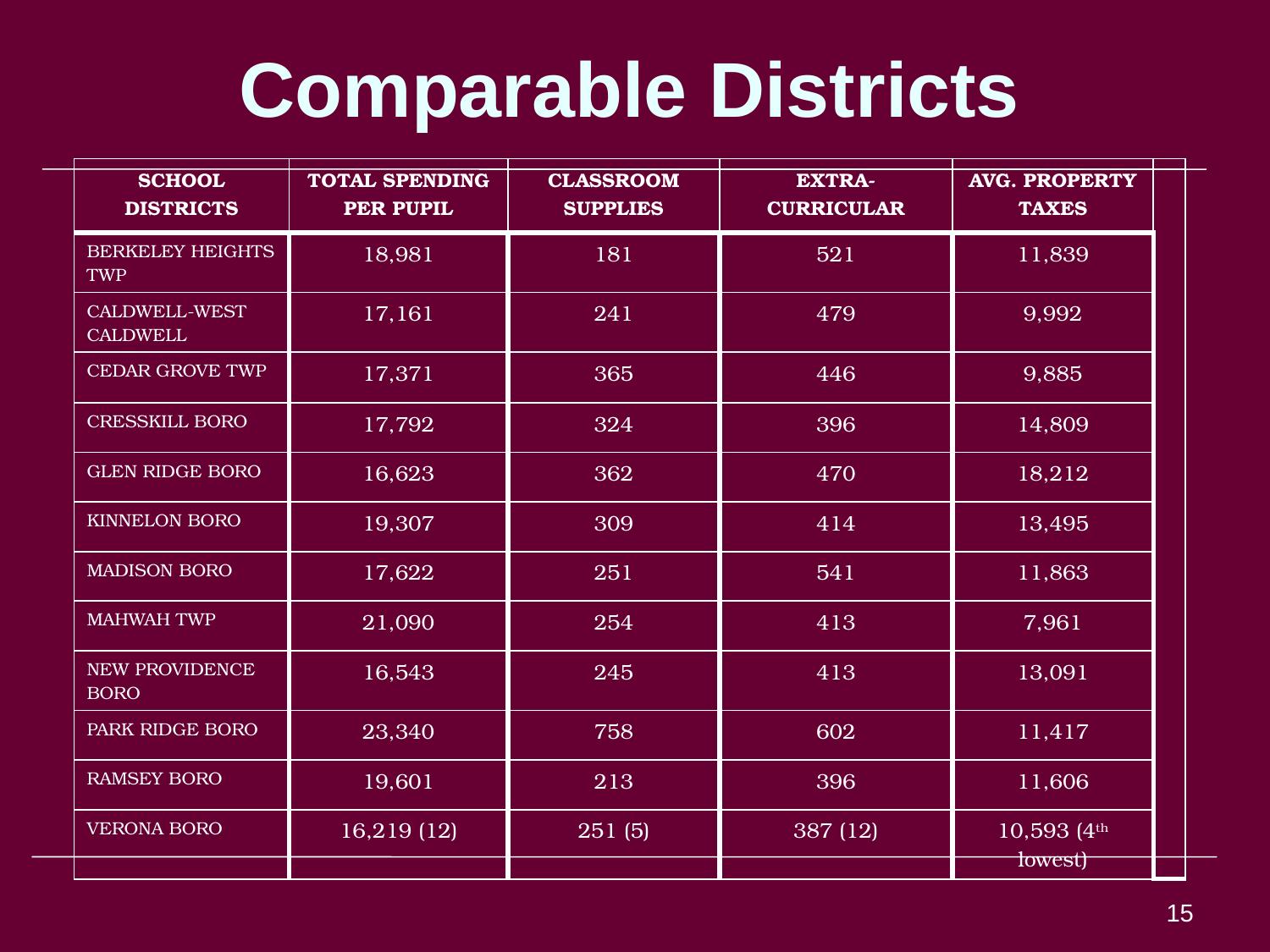

# Comparable Districts
| SCHOOL DISTRICTS | TOTAL SPENDING PER PUPIL | CLASSROOM SUPPLIES | EXTRA- CURRICULAR | AVG. PROPERTY TAXES |  |
| --- | --- | --- | --- | --- | --- |
| BERKELEY HEIGHTS TWP | 18,981 | 181 | 521 | 11,839 |  |
| CALDWELL-WEST CALDWELL | 17,161 | 241 | 479 | 9,992 |  |
| CEDAR GROVE TWP | 17,371 | 365 | 446 | 9,885 |  |
| CRESSKILL BORO | 17,792 | 324 | 396 | 14,809 |  |
| GLEN RIDGE BORO | 16,623 | 362 | 470 | 18,212 |  |
| KINNELON BORO | 19,307 | 309 | 414 | 13,495 |  |
| MADISON BORO | 17,622 | 251 | 541 | 11,863 |  |
| MAHWAH TWP | 21,090 | 254 | 413 | 7,961 |  |
| NEW PROVIDENCE BORO | 16,543 | 245 | 413 | 13,091 |  |
| PARK RIDGE BORO | 23,340 | 758 | 602 | 11,417 |  |
| RAMSEY BORO | 19,601 | 213 | 396 | 11,606 |  |
| VERONA BORO | 16,219 (12) | 251 (5) | 387 (12) | 10,593 (4th lowest) |  |
15